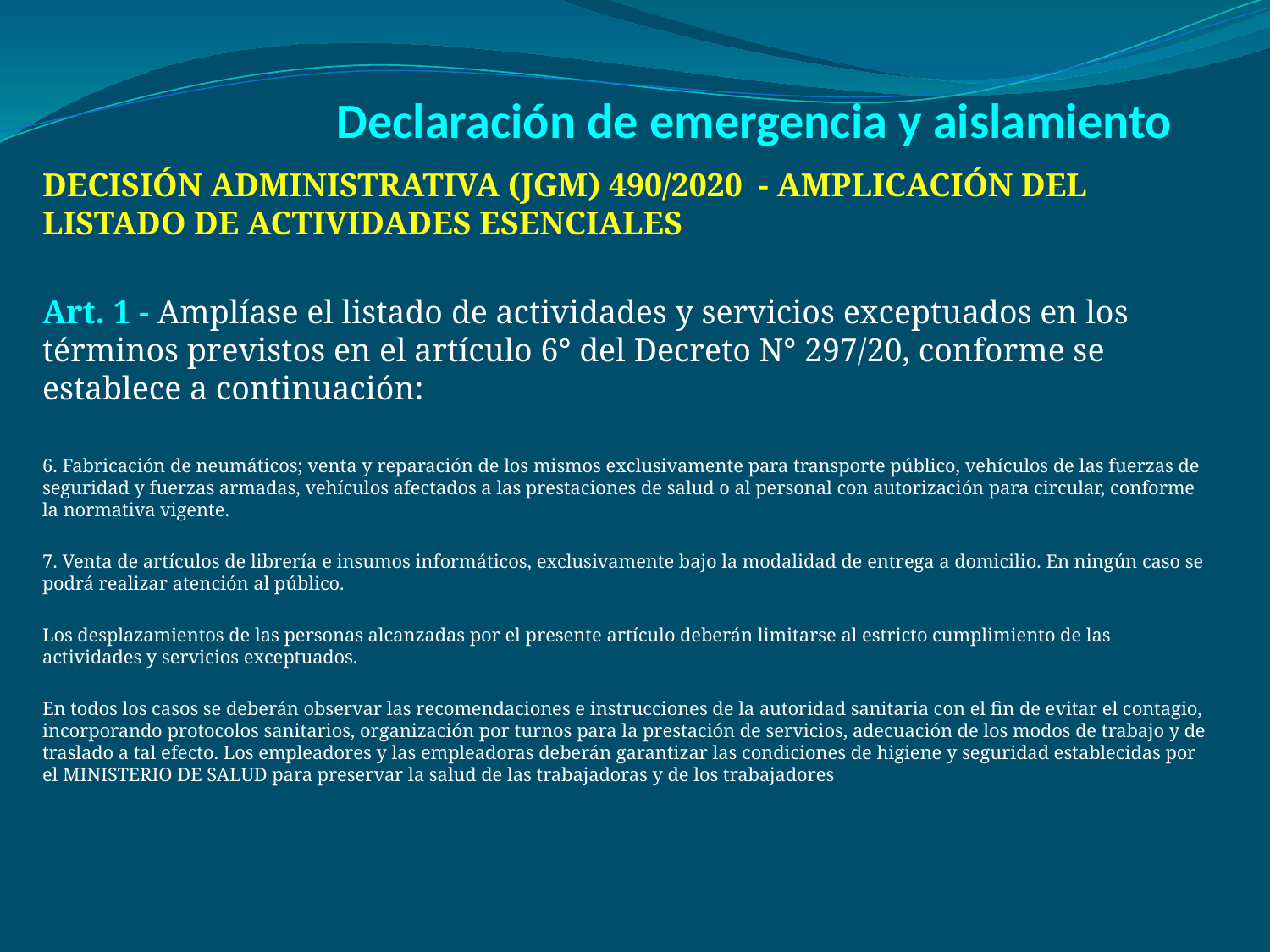

# Declaración de emergencia y aislamiento
DECISIÓN ADMINISTRATIVA (JGM) 490/2020  - AMPLICACIÓN DEL LISTADO DE ACTIVIDADES ESENCIALES

Art. 1 - Amplíase el listado de actividades y servicios exceptuados en los términos previstos en el artículo 6° del Decreto N° 297/20, conforme se establece a continuación:

6. Fabricación de neumáticos; venta y reparación de los mismos exclusivamente para transporte público, vehículos de las fuerzas de seguridad y fuerzas armadas, vehículos afectados a las prestaciones de salud o al personal con autorización para circular, conforme la normativa vigente.

7. Venta de artículos de librería e insumos informáticos, exclusivamente bajo la modalidad de entrega a domicilio. En ningún caso se podrá realizar atención al público.

Los desplazamientos de las personas alcanzadas por el presente artículo deberán limitarse al estricto cumplimiento de las actividades y servicios exceptuados.

En todos los casos se deberán observar las recomendaciones e instrucciones de la autoridad sanitaria con el fin de evitar el contagio, incorporando protocolos sanitarios, organización por turnos para la prestación de servicios, adecuación de los modos de trabajo y de traslado a tal efecto. Los empleadores y las empleadoras deberán garantizar las condiciones de higiene y seguridad establecidas por el MINISTERIO DE SALUD para preservar la salud de las trabajadoras y de los trabajadores